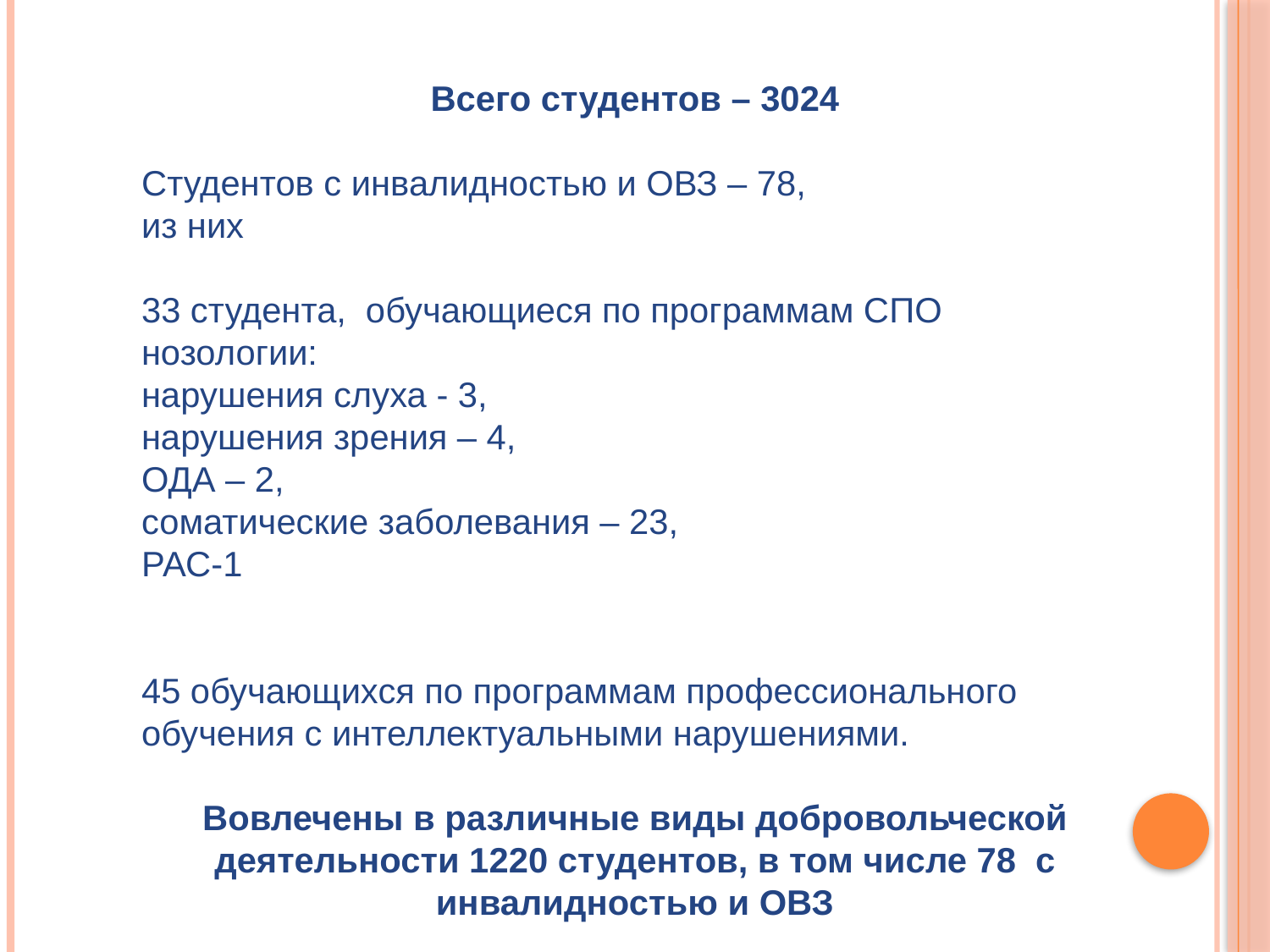

Всего студентов – 3024

Студентов с инвалидностью и ОВЗ – 78,
из них

33 студента,  обучающиеся по программам СПО
нозологии:
нарушения слуха - 3,
нарушения зрения – 4,
ОДА – 2,
соматические заболевания – 23,
РАС-1

45 обучающихся по программам профессионального обучения с интеллектуальными нарушениями.

Вовлечены в различные виды добровольческой деятельности 1220 студентов, в том числе 78  с инвалидностью и ОВЗ